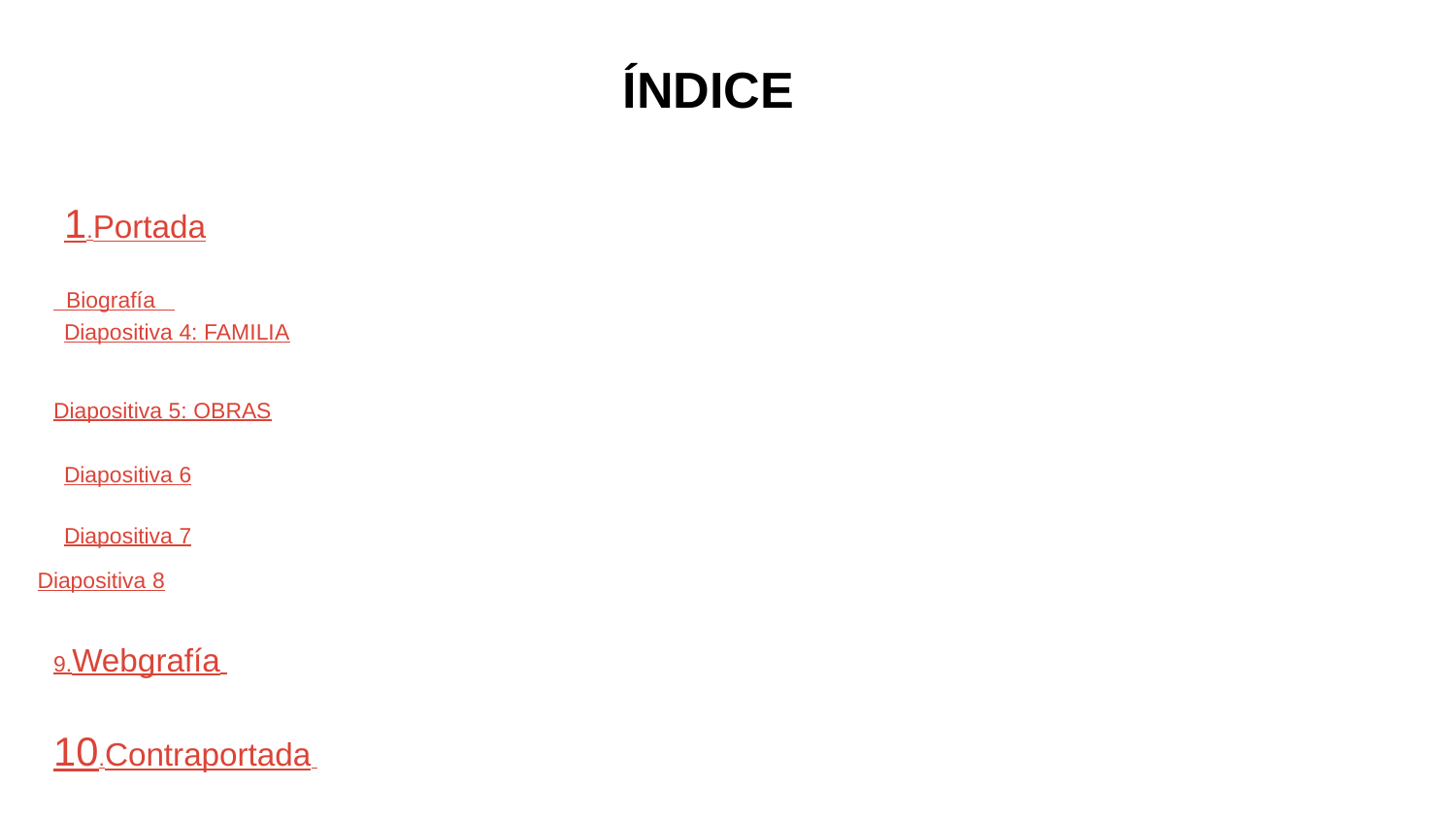

1.Portada
                                                   ÍNDICE

  Biografía

Diapositiva 4: FAMILIA
Diapositiva 7
Diapositiva 8
Diapositiva 5: OBRAS
9.Webgrafía
Diapositiva 6
10.Contraportada